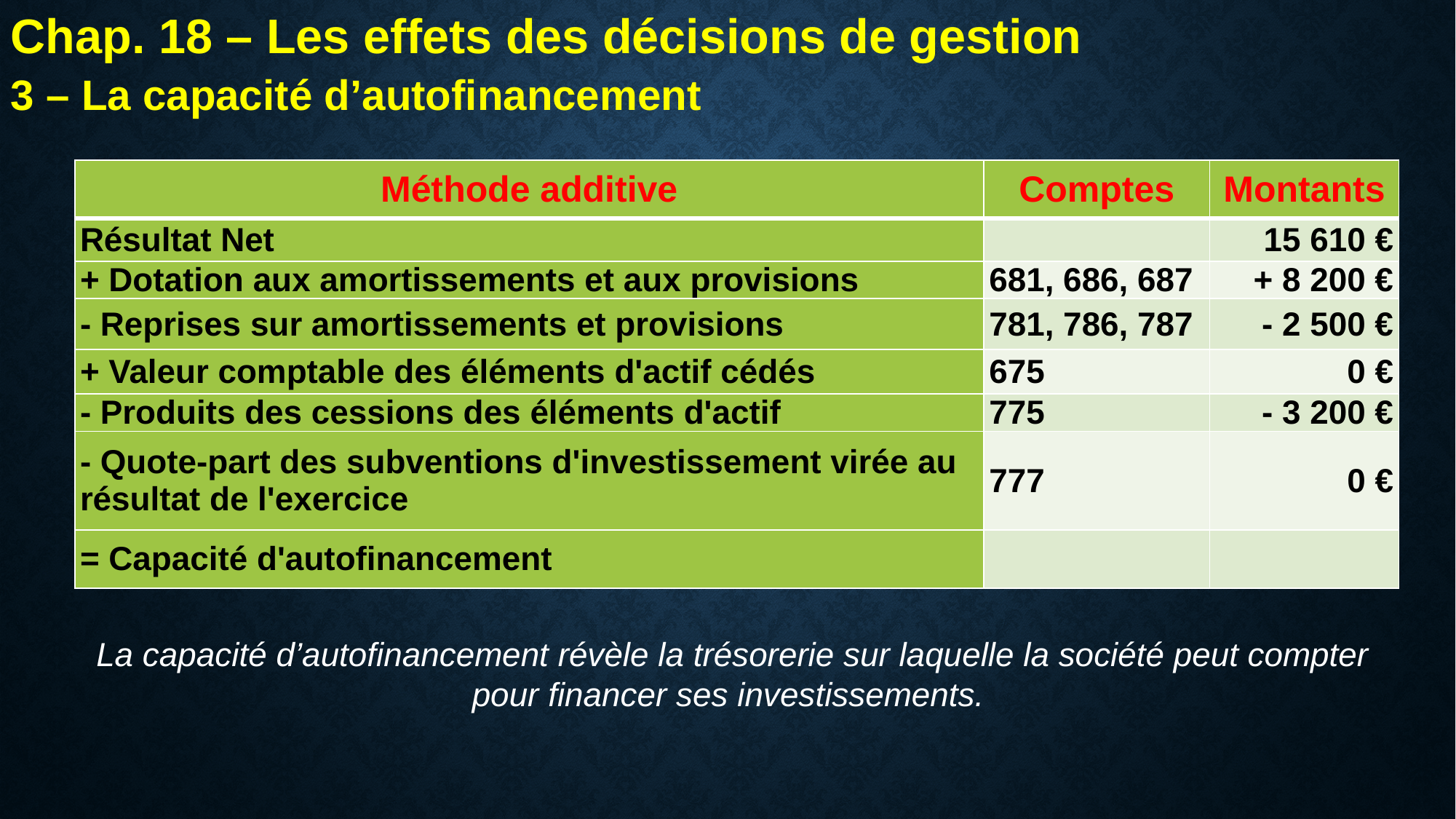

Chap. 18 – Les effets des décisions de gestion
3 – La capacité d’autofinancement
| Méthode additive | Comptes | Montants |
| --- | --- | --- |
| Résultat Net |  | 15 610 € |
| + Dotation aux amortissements et aux provisions | 681, 686, 687 | + 8 200 € |
| - Reprises sur amortissements et provisions | 781, 786, 787 | - 2 500 € |
| + Valeur comptable des éléments d'actif cédés | 675 | 0 € |
| - Produits des cessions des éléments d'actif | 775 | - 3 200 € |
| - Quote-part des subventions d'investissement virée au résultat de l'exercice | 777 | 0 € |
| = Capacité d'autofinancement |  |  |
La capacité d’autofinancement révèle la trésorerie sur laquelle la société peut compter pour financer ses investissements.